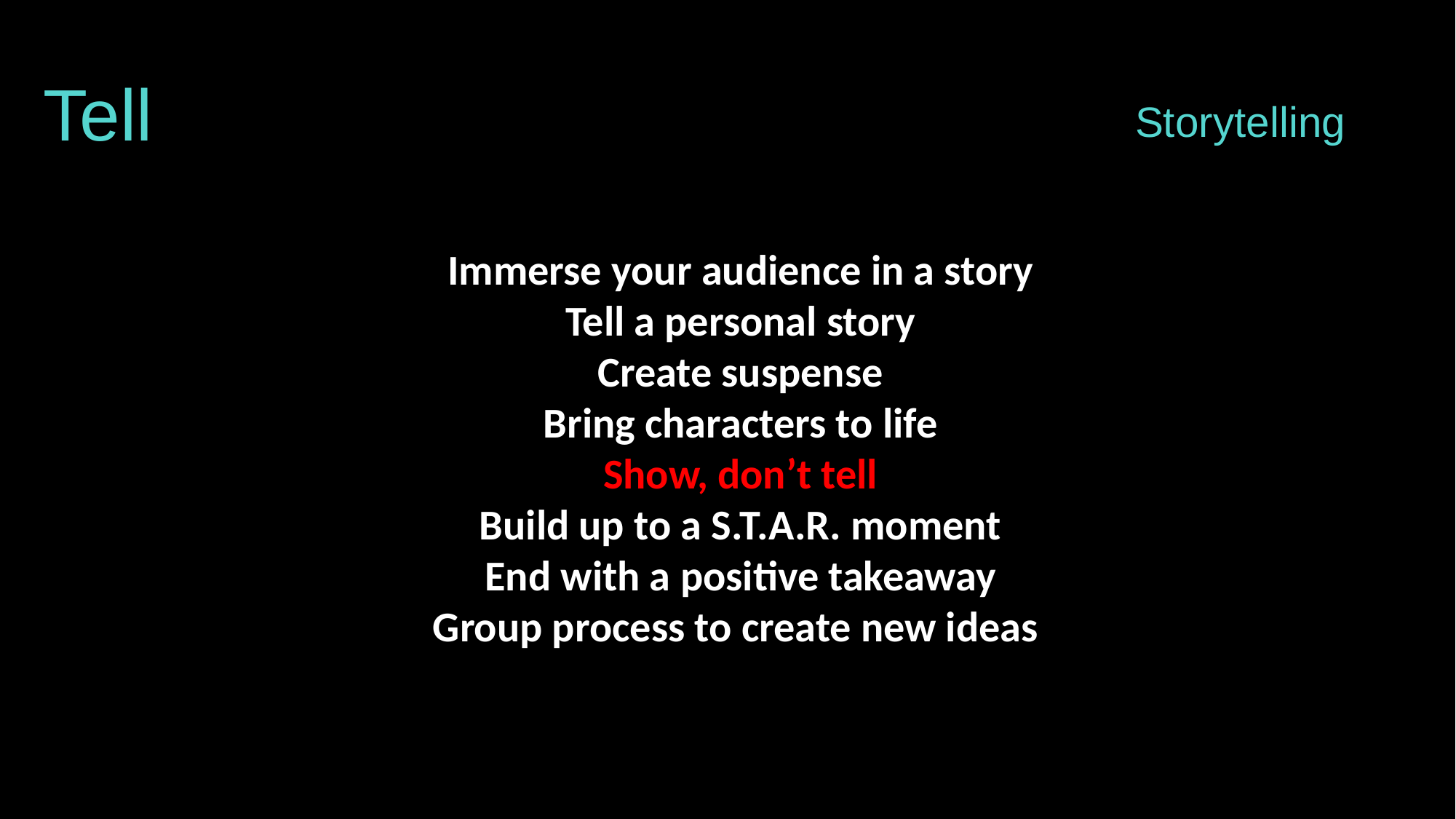

Tell
Storytelling
Immerse your audience in a story
Tell a personal story
Create suspense
Bring characters to life
Show, don’t tell
Build up to a S.T.A.R. moment
End with a positive takeaway
Group process to create new ideas